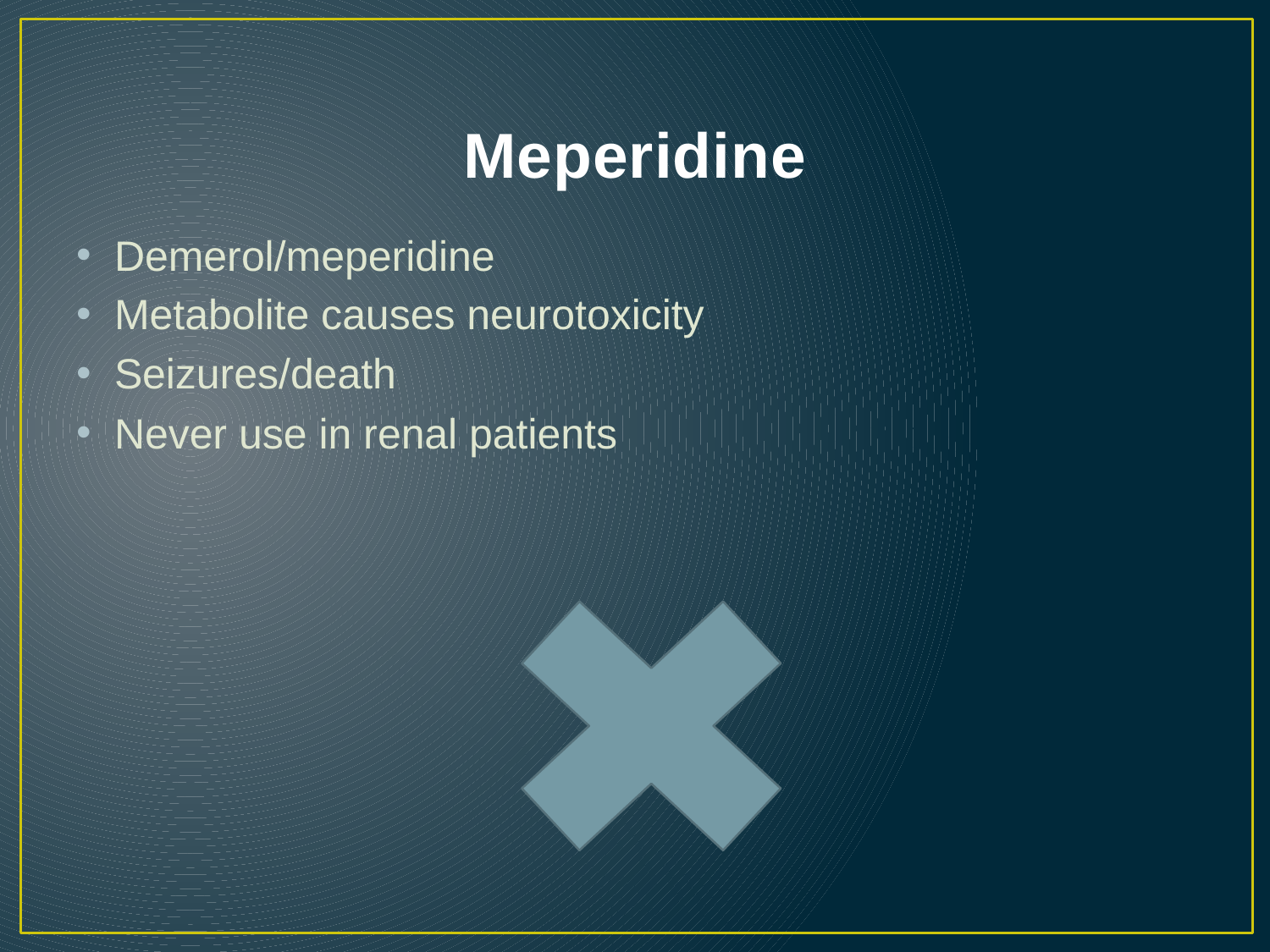

# Meperidine
Demerol/meperidine
Metabolite causes neurotoxicity
Seizures/death
Never use in renal patients